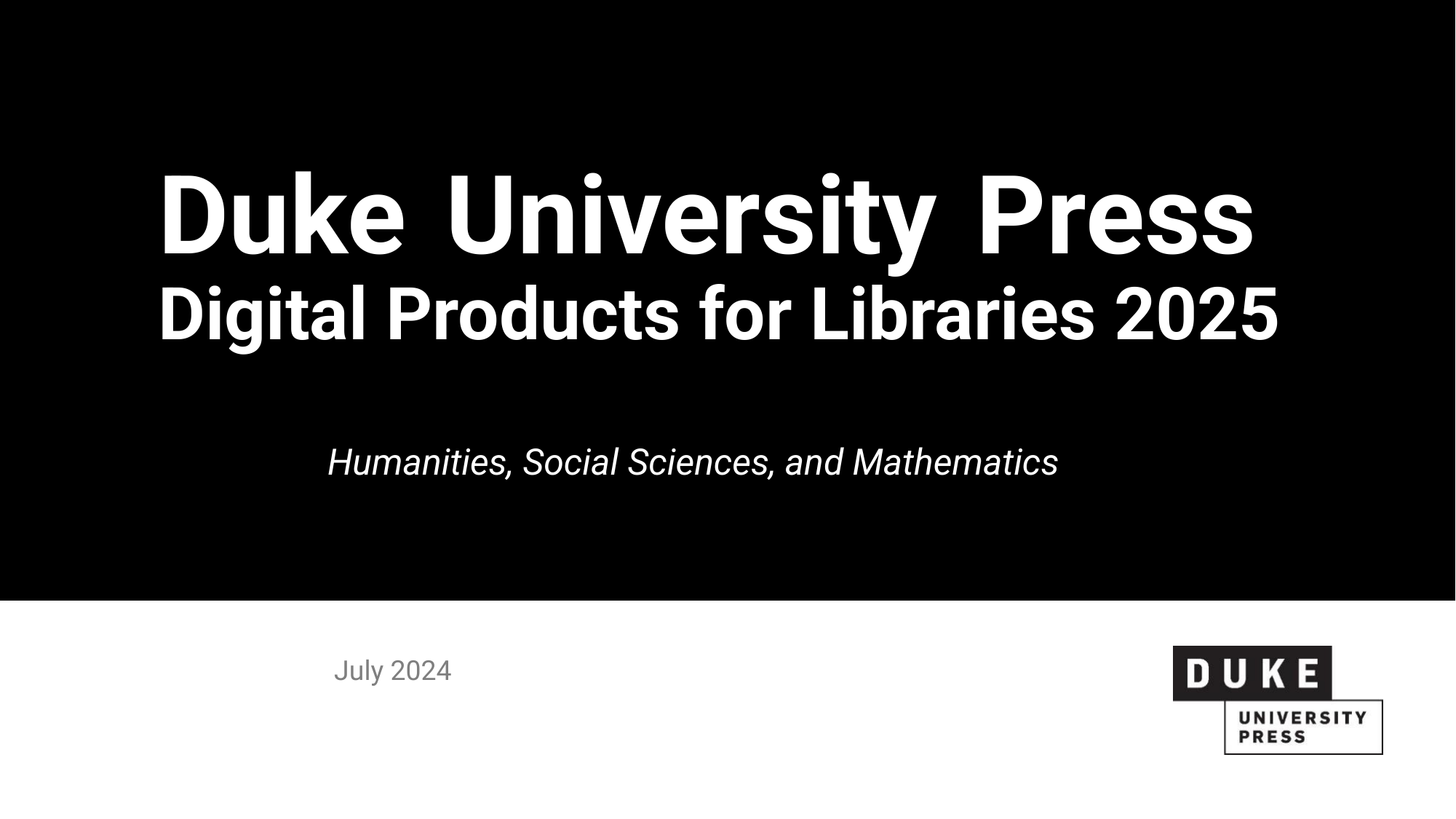

# Duke University Press Digital Products for Libraries 2025
Humanities, Social Sciences, and Mathematics
 July 2024